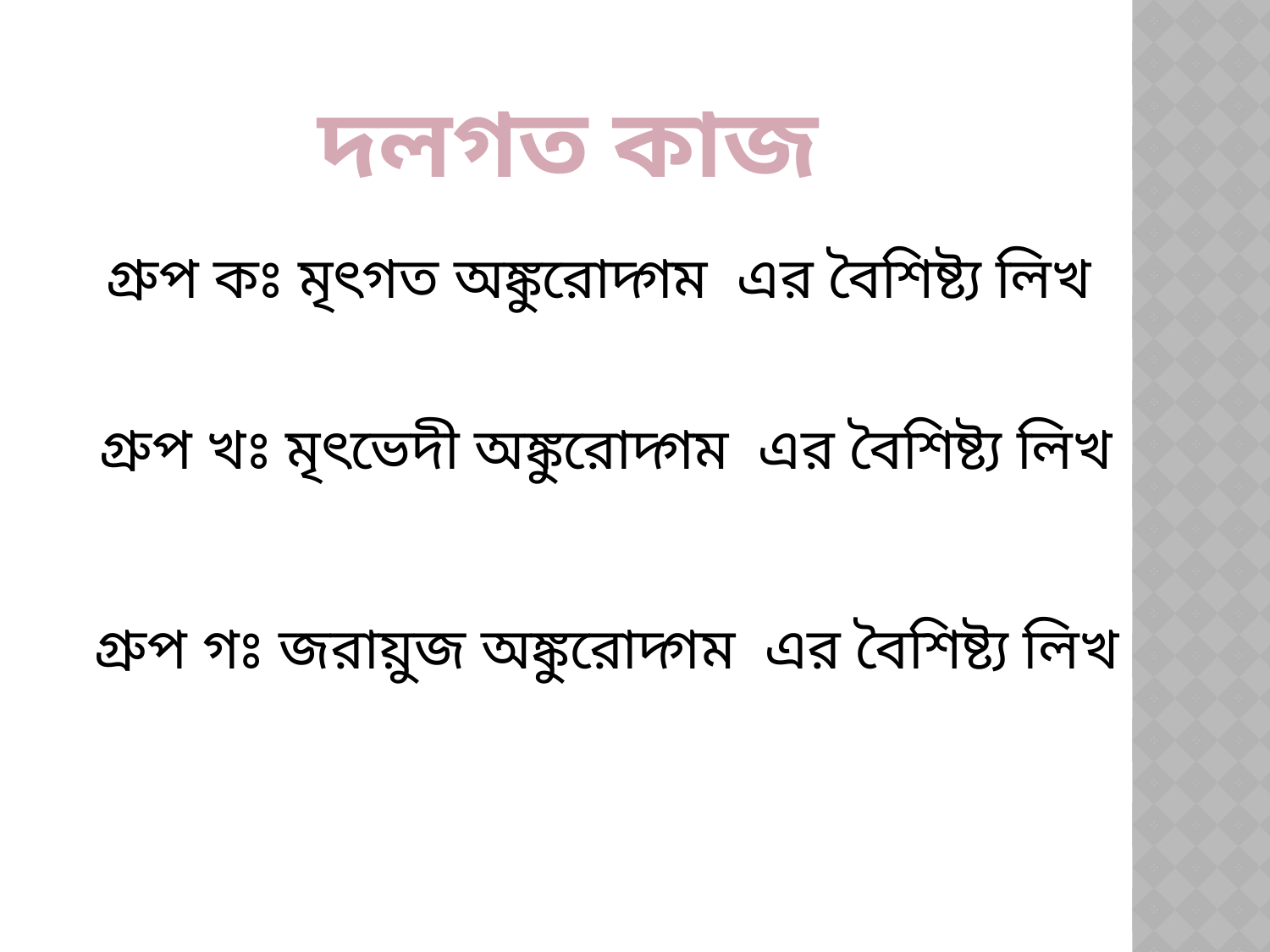

দলগত কাজ
গ্রুপ কঃ মৃৎগত অঙ্কুরোদ্গম  এর বৈশিষ্ট্য লিখ

গ্রুপ খঃ মৃৎভেদী অঙ্কুরোদ্গম  এর বৈশিষ্ট্য লিখ

গ্রুপ গঃ জরায়ুজ অঙ্কুরোদ্গম  এর বৈশিষ্ট্য লিখ